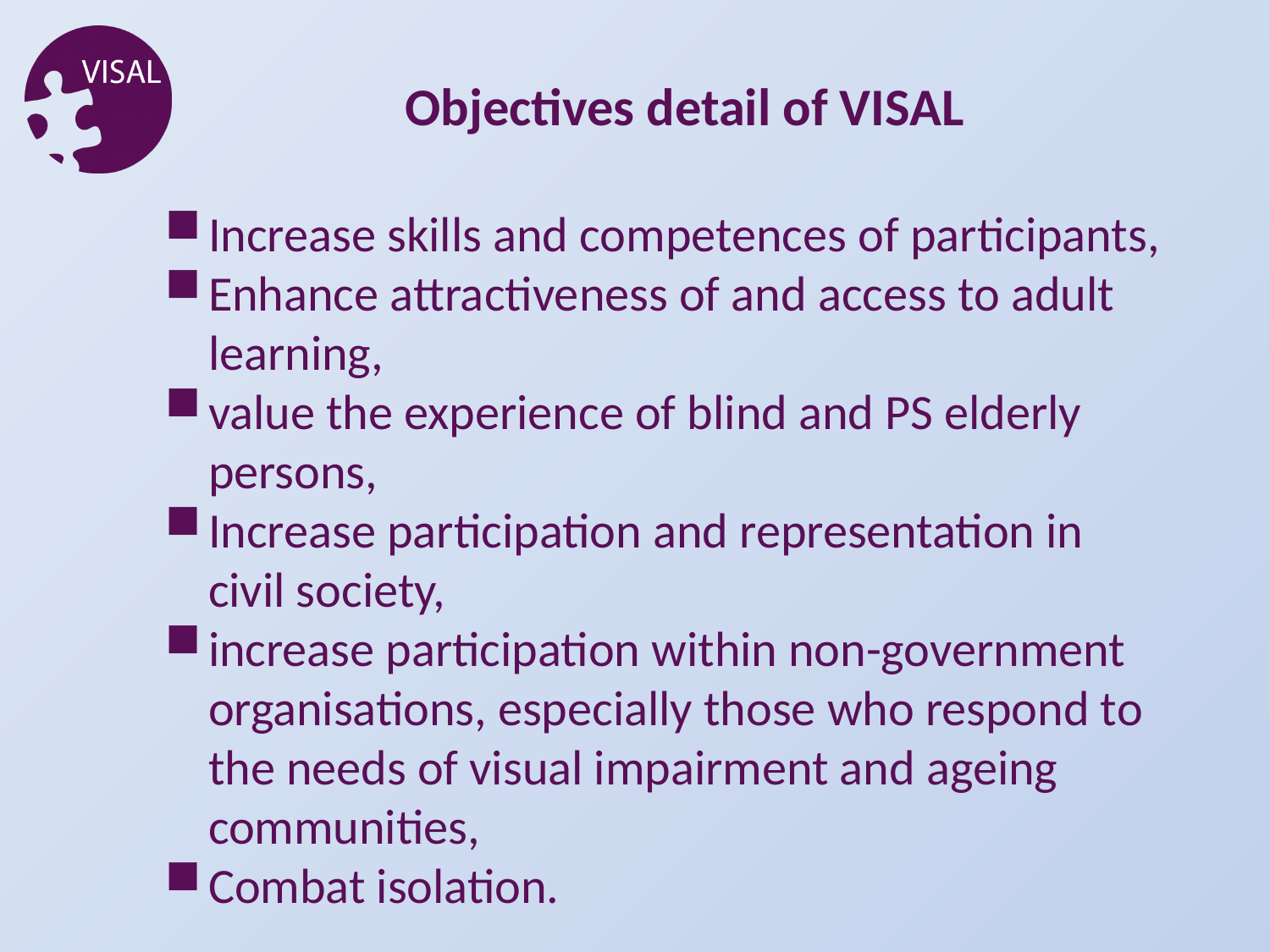

Objectives detail of VISAL
Increase skills and competences of participants,
Enhance attractiveness of and access to adult learning,
value the experience of blind and PS elderly persons,
Increase participation and representation in civil society,
increase participation within non-government organisations, especially those who respond to the needs of visual impairment and ageing communities,
Combat isolation.